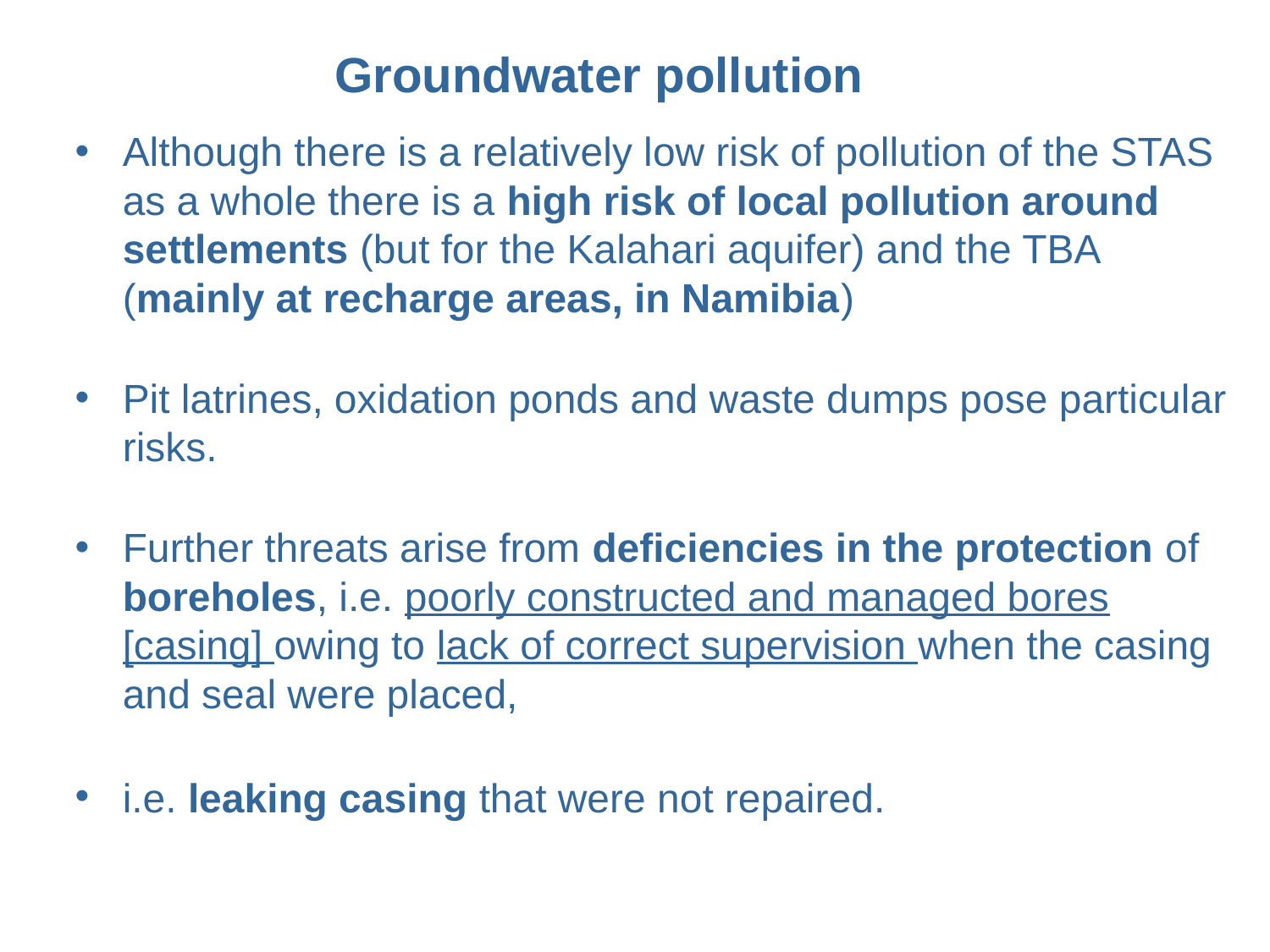

# Groundwater pollution
Although there is a relatively low risk of pollution of the STAS as a whole there is a high risk of local pollution around settlements (but for the Kalahari aquifer) and the TBA (mainly at recharge areas, in Namibia)
Pit latrines, oxidation ponds and waste dumps pose particular risks.
Further threats arise from deficiencies in the protection of boreholes, i.e. poorly constructed and managed bores [casing] owing to lack of correct supervision when the casing and seal were placed,
i.e. leaking casing that were not repaired.